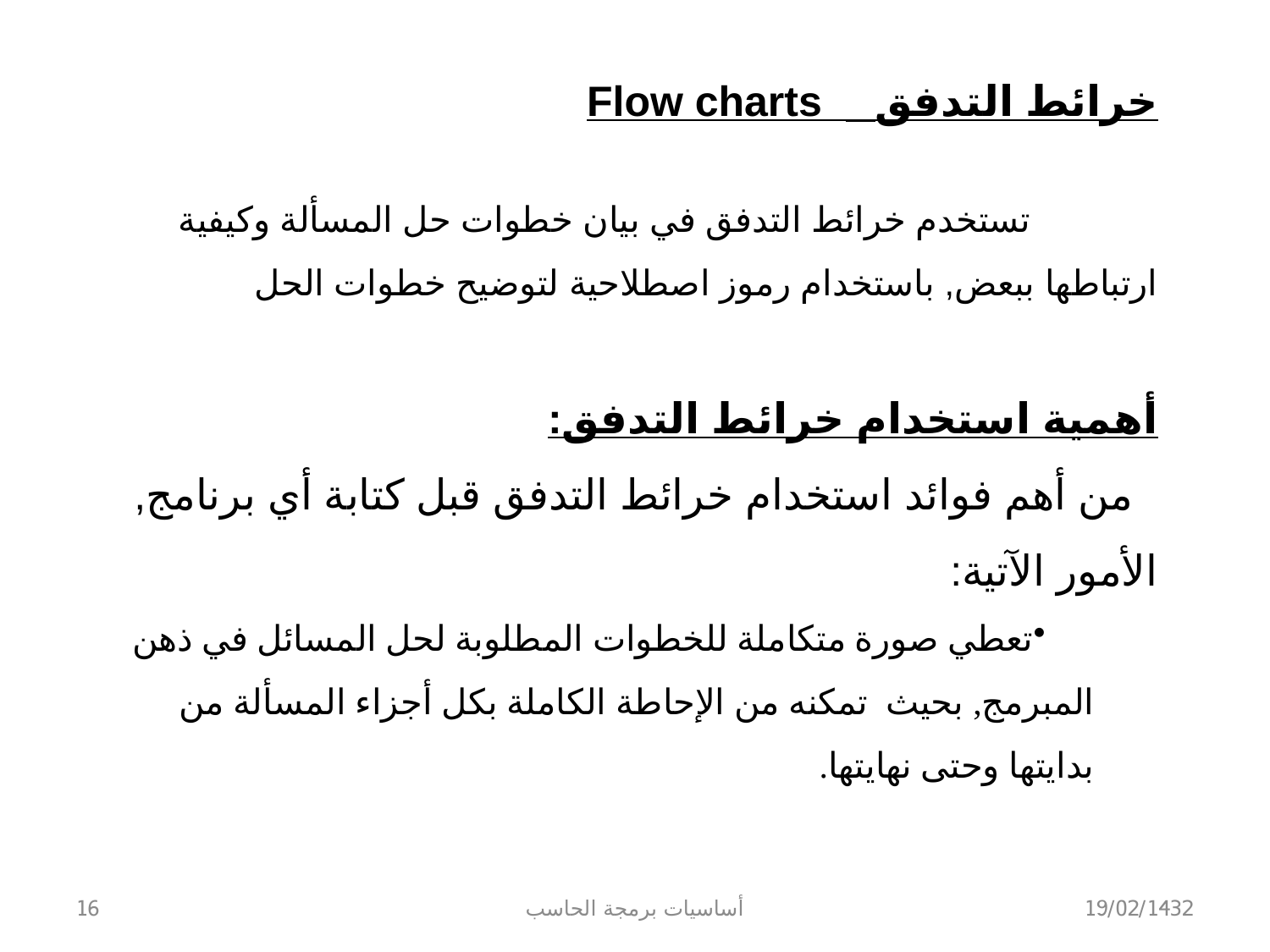

خرائط التدفق    Flow charts

		تستخدم خرائط التدفق في بيان خطوات حل المسألة وكيفية ارتباطها ببعض, باستخدام رموز اصطلاحية لتوضيح خطوات الحل

أهمية استخدام خرائط التدفق:
  	من أهم فوائد استخدام خرائط التدفق قبل كتابة أي برنامج, الأمور الآتية:
تعطي صورة متكاملة للخطوات المطلوبة لحل المسائل في ذهن المبرمج, بحيث  تمكنه من الإحاطة الكاملة بكل أجزاء المسألة من بدايتها وحتى نهايتها.

16
أساسيات برمجة الحاسب
19/02/1432